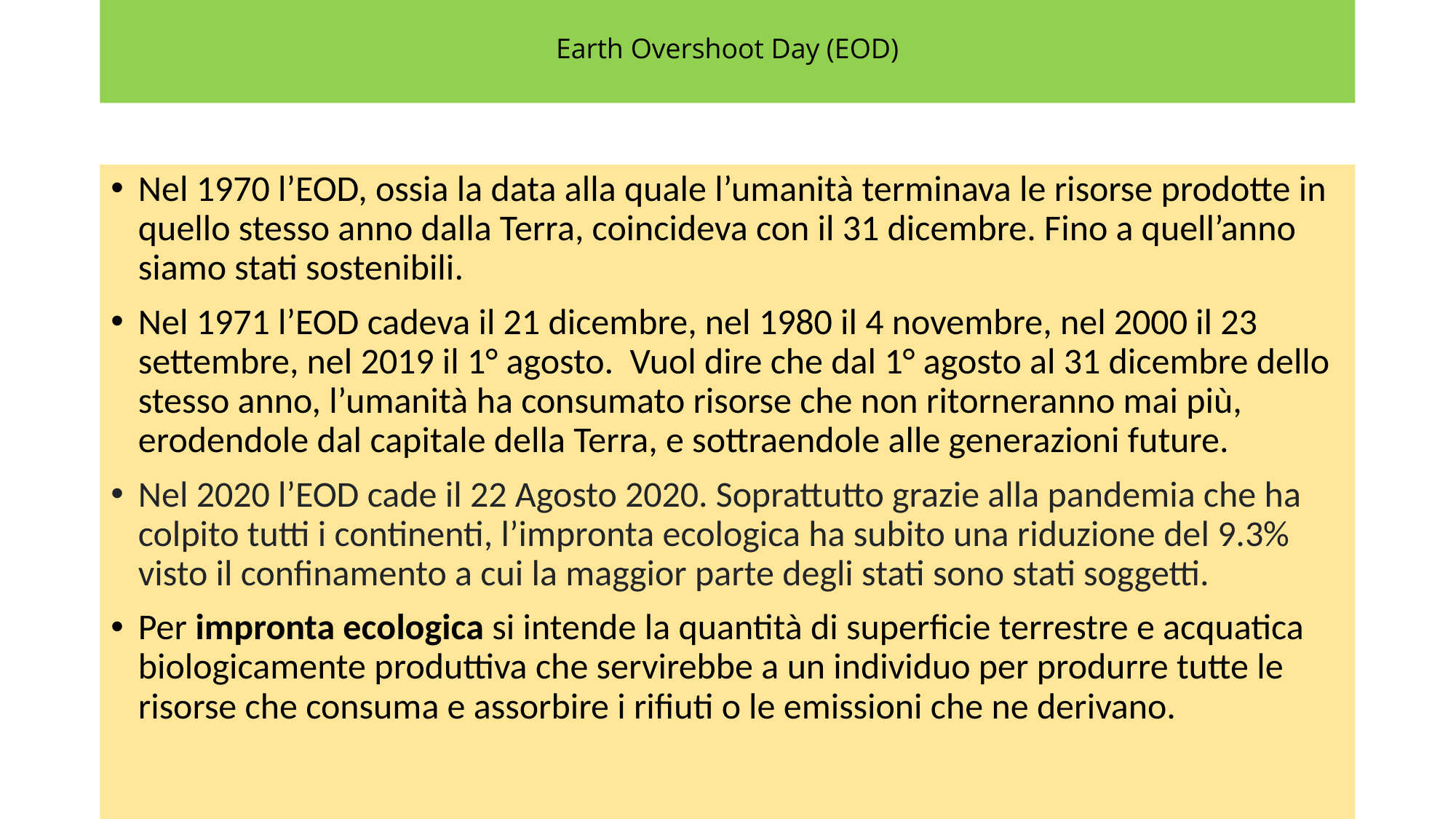

# Earth Overshoot Day (EOD)
Nel 1970 l’EOD, ossia la data alla quale l’umanità terminava le risorse prodotte in quello stesso anno dalla Terra, coincideva con il 31 dicembre. Fino a quell’anno siamo stati sostenibili.
Nel 1971 l’EOD cadeva il 21 dicembre, nel 1980 il 4 novembre, nel 2000 il 23 settembre, nel 2019 il 1° agosto.  Vuol dire che dal 1° agosto al 31 dicembre dello stesso anno, l’umanità ha consumato risorse che non ritorneranno mai più, erodendole dal capitale della Terra, e sottraendole alle generazioni future.
Nel 2020 l’EOD cade il 22 Agosto 2020. Soprattutto grazie alla pandemia che ha colpito tutti i continenti, l’impronta ecologica ha subito una riduzione del 9.3% visto il confinamento a cui la maggior parte degli stati sono stati soggetti.
Per impronta ecologica si intende la quantità di superficie terrestre e acquatica biologicamente produttiva che servirebbe a un individuo per produrre tutte le risorse che consuma e assorbire i rifiuti o le emissioni che ne derivano.